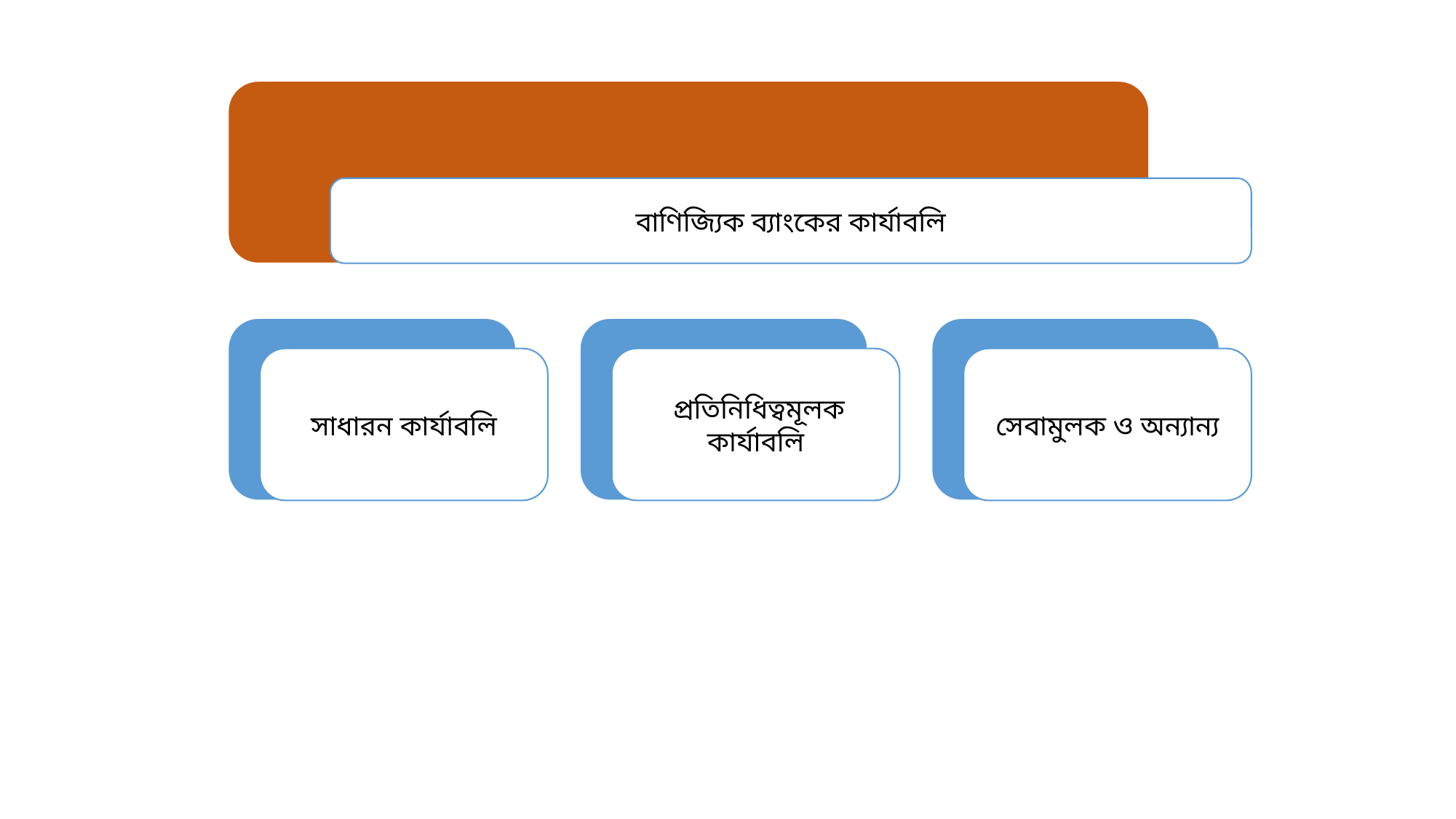

বাণিজ্যিক ব্যাংকের কার্যাবলি
সাধারন কার্যাবলি
 প্রতিনিধিত্বমূলক কার্যাবলি
সেবামুলক ও অন্যান্য